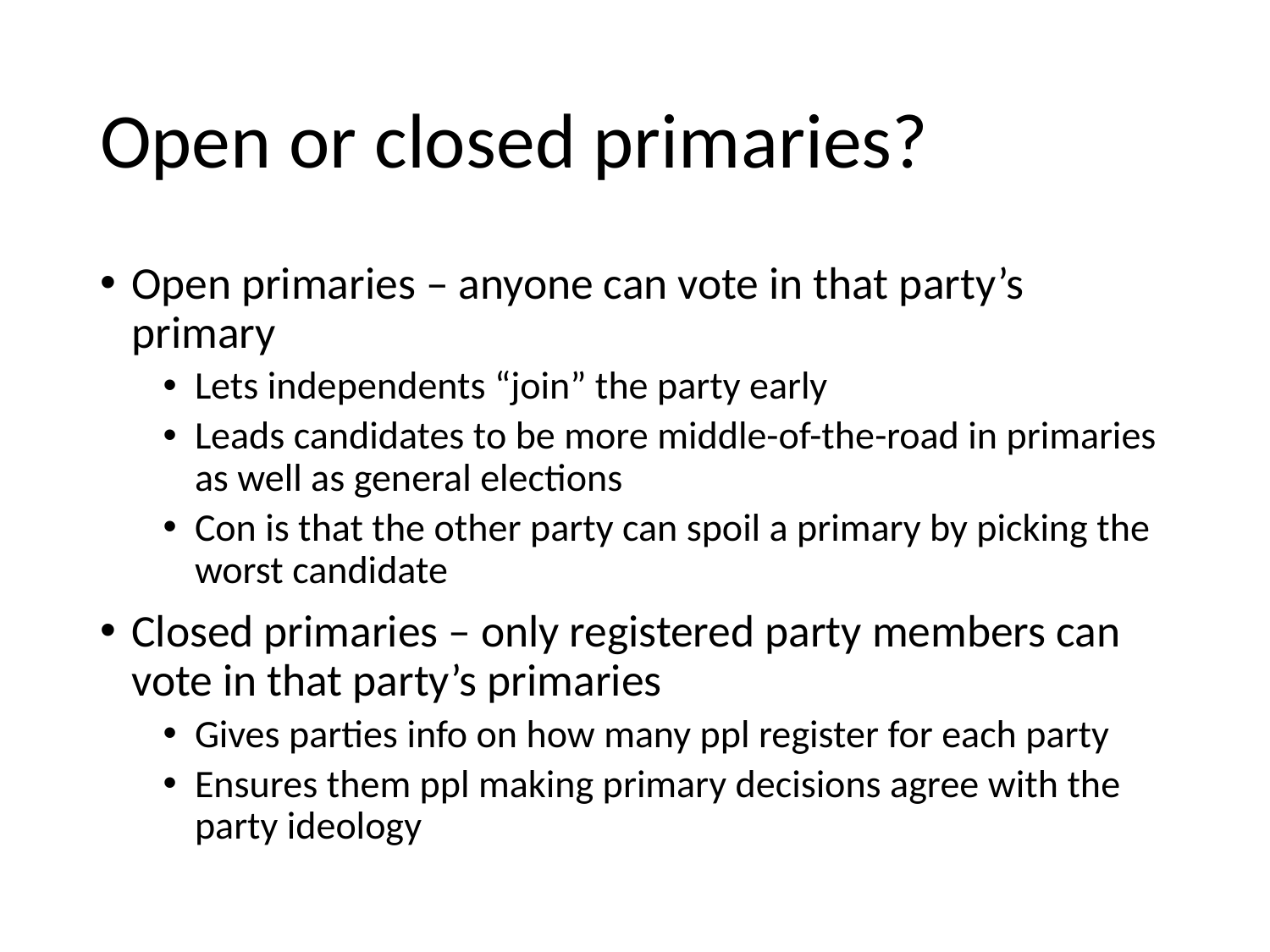

# Open or closed primaries?
Open primaries – anyone can vote in that party’s primary
Lets independents “join” the party early
Leads candidates to be more middle-of-the-road in primaries as well as general elections
Con is that the other party can spoil a primary by picking the worst candidate
Closed primaries – only registered party members can vote in that party’s primaries
Gives parties info on how many ppl register for each party
Ensures them ppl making primary decisions agree with the party ideology